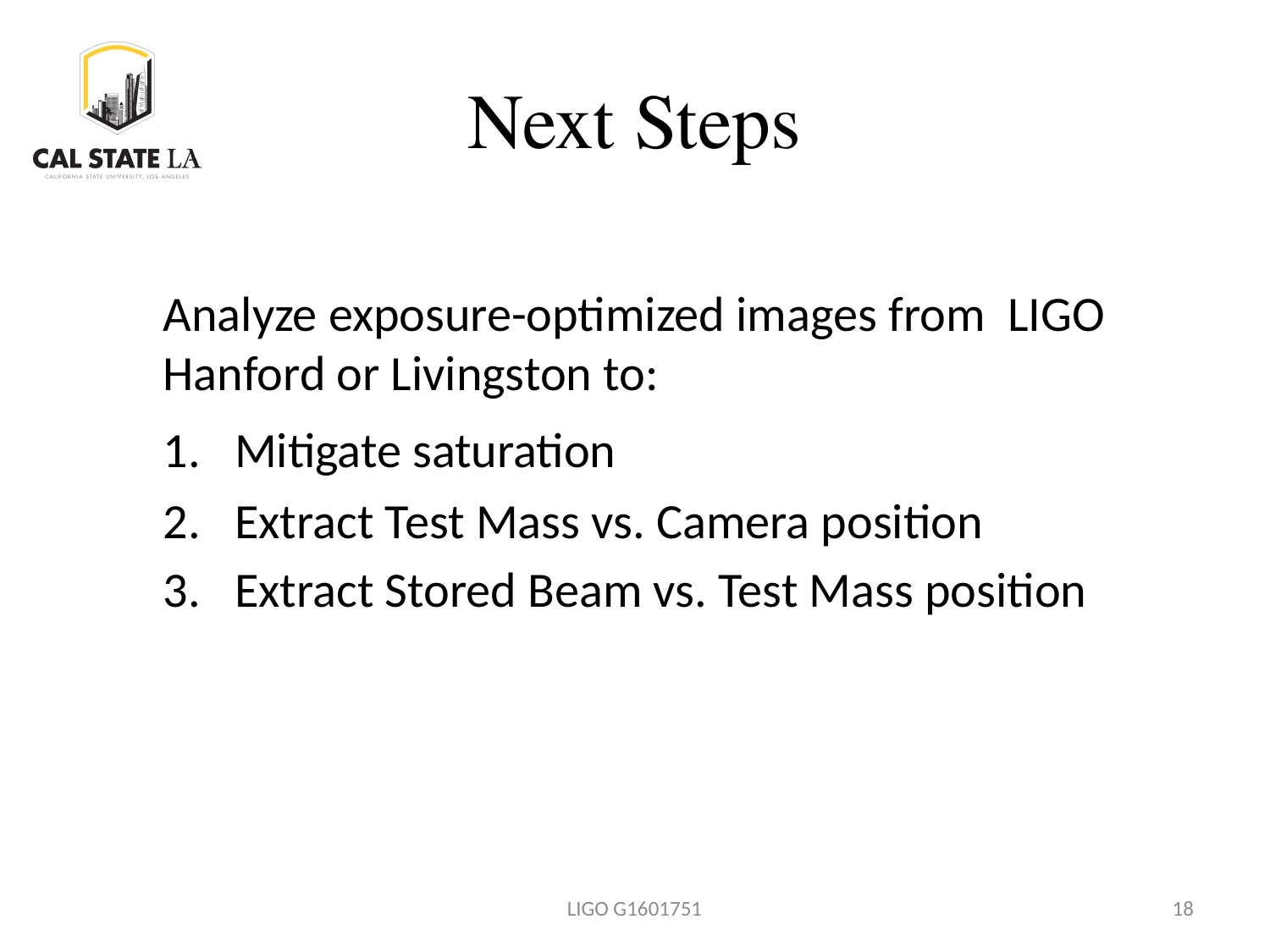

# Next Steps

Analyze exposure-optimized images from  LIGO Hanford or Livingston to:
Mitigate saturation
Extract Test Mass vs. Camera position
Extract Stored Beam vs. Test Mass position
LIGO G1601751
18